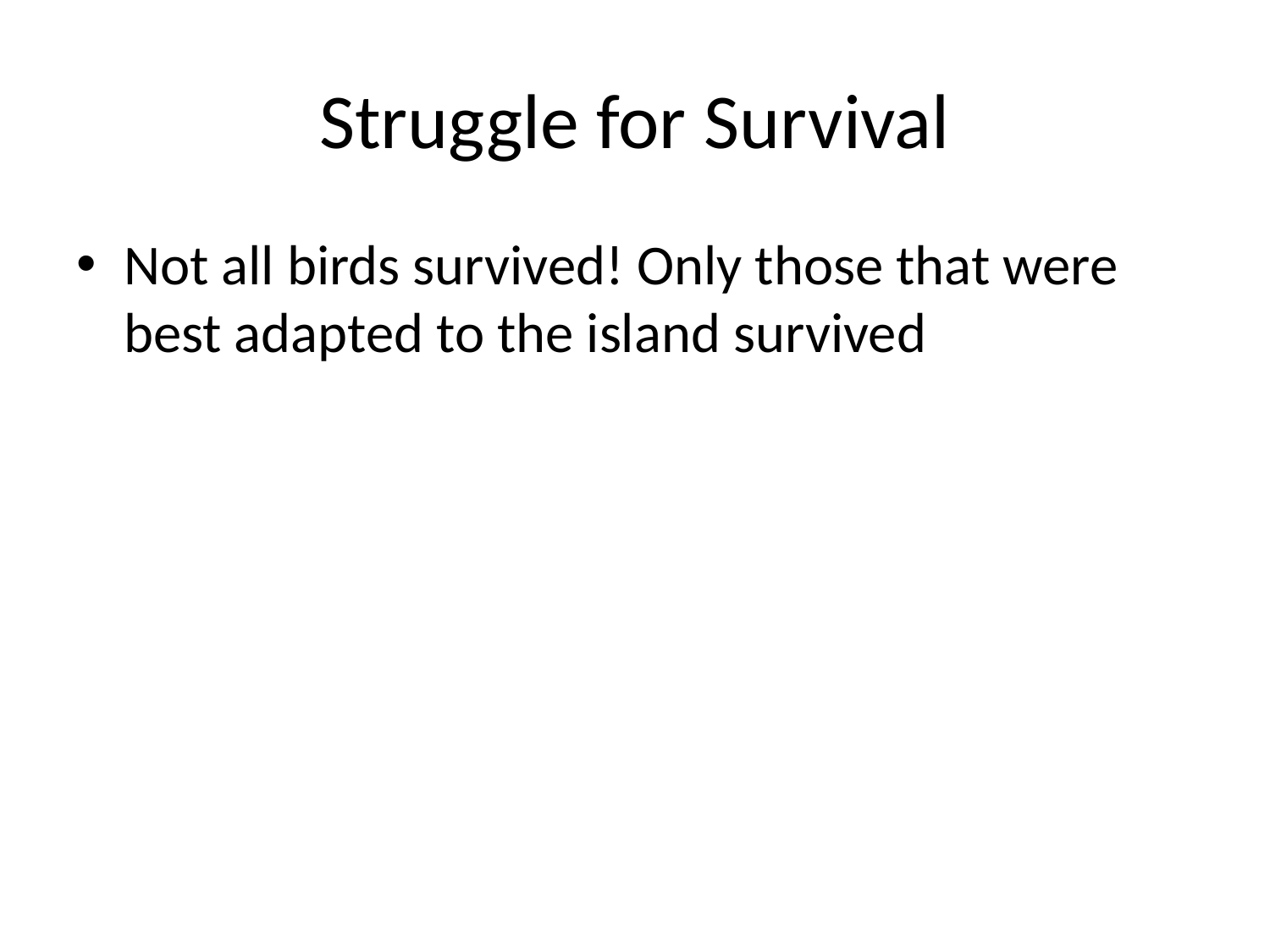

# Struggle for Survival
Not all birds survived! Only those that were best adapted to the island survived